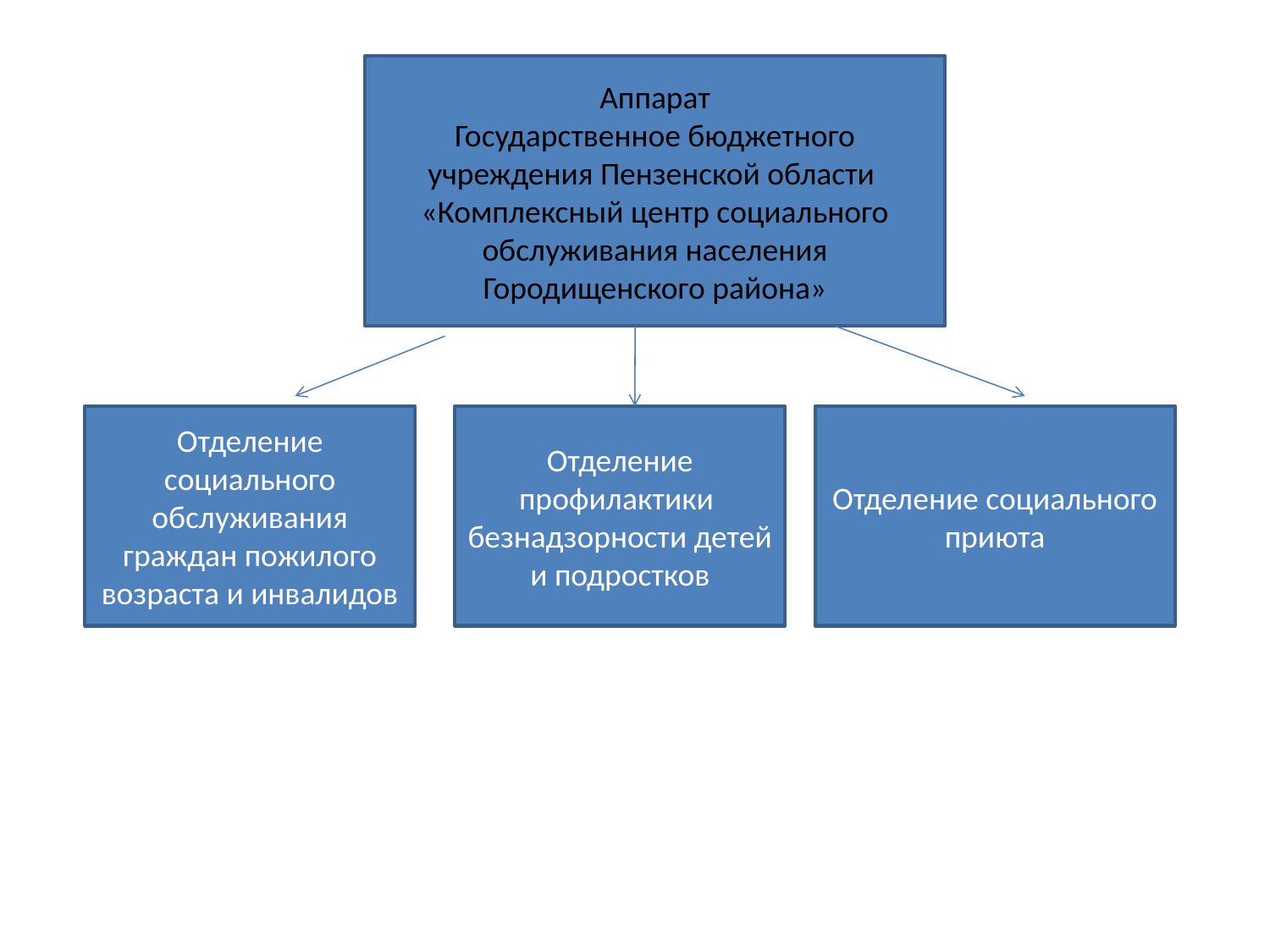

Аппарат
Государственное бюджетного учреждения Пензенской области
«Комплексный центр социального обслуживания населения Городищенского района»
Отделение социального обслуживания граждан пожилого возраста и инвалидов
Отделение профилактики  безнадзорности детей и подростков
Отделение социального приюта